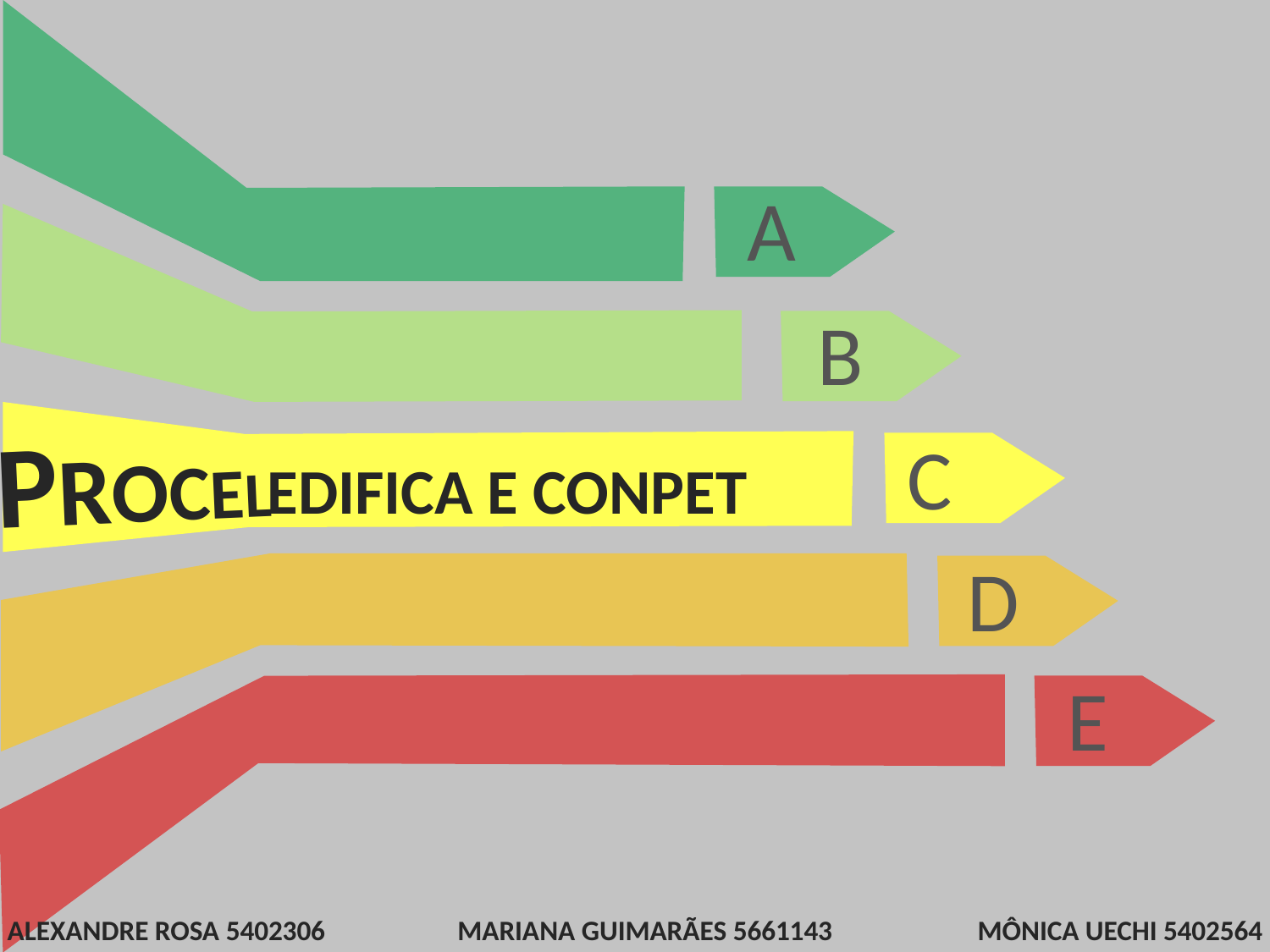

A
B
C
D
E
PROCEL
EDIFICA E CONPET
ALEXANDRE ROSA 5402306
MARIANA GUIMARÃES 5661143
MÔNICA UECHI 5402564